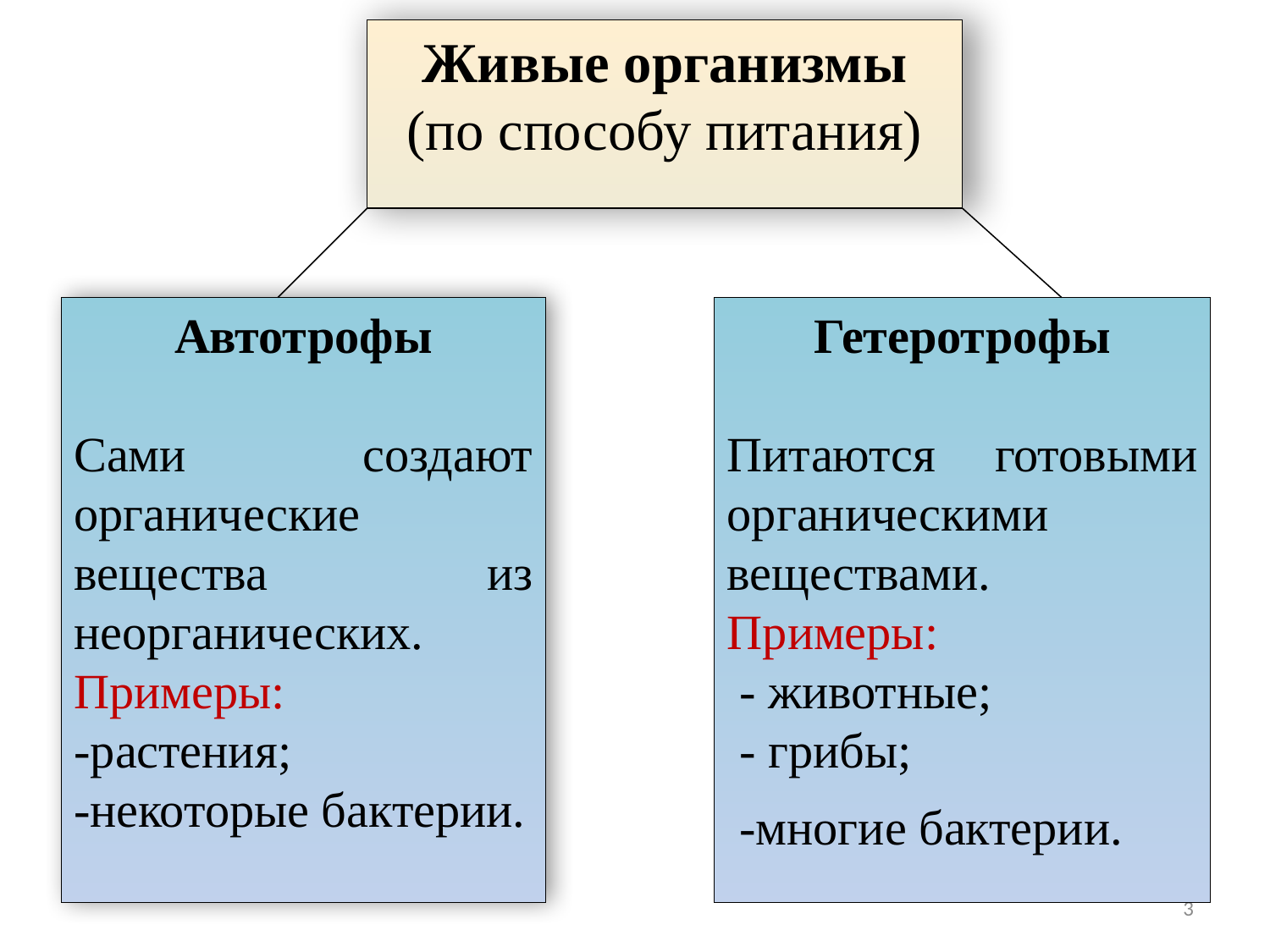

Живые организмы
(по способу питания)

Автотрофы

Сами создают органические вещества из неорганических.
Примеры:
-растения;
-некоторые бактерии.
Гетеротрофы

Питаются готовыми органическими веществами.
Примеры:
 - животные;
 - грибы;
 -многие бактерии.
3